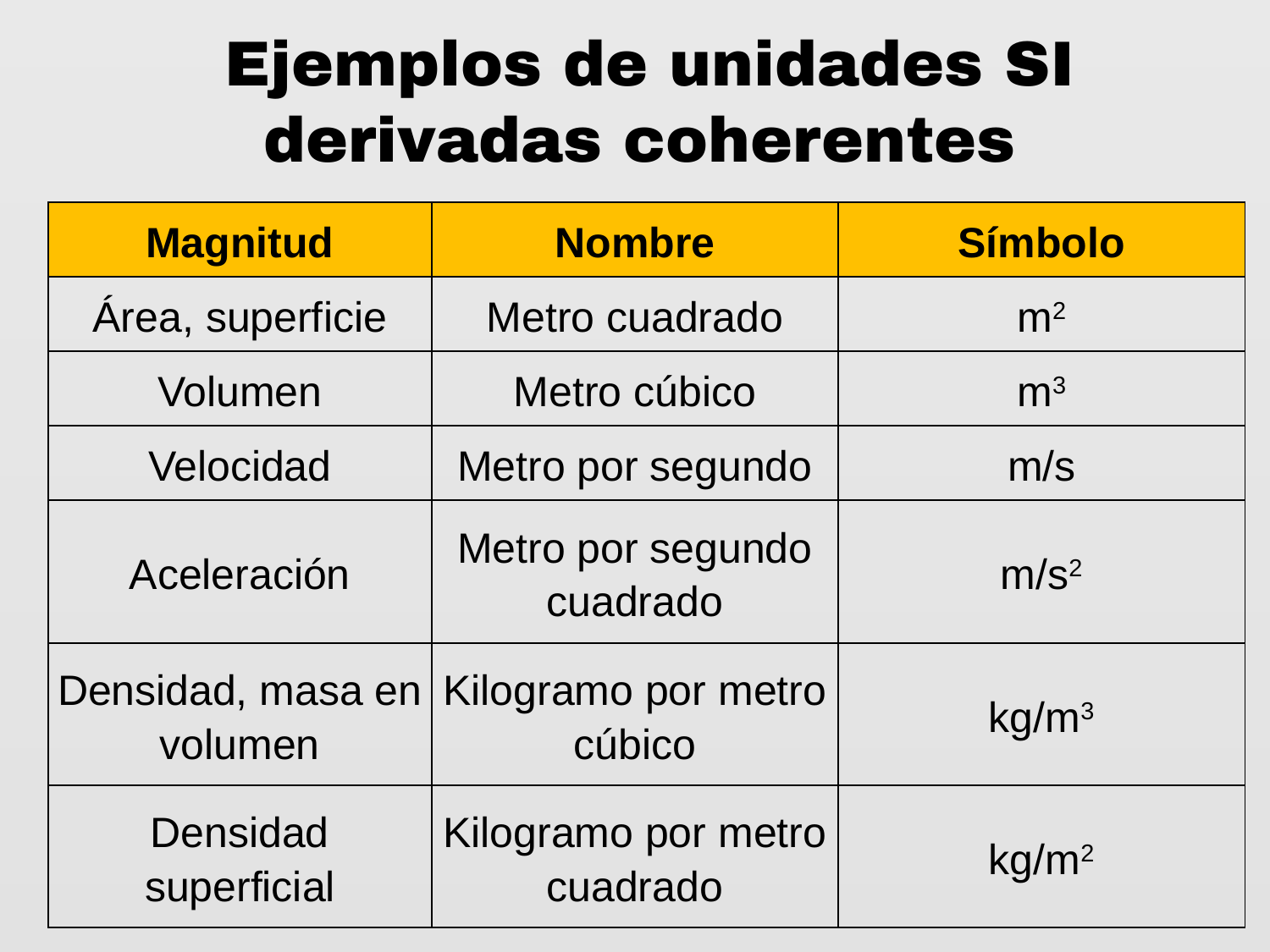

Ejemplos de unidades SI derivadas coherentes
| Magnitud | Nombre | Símbolo |
| --- | --- | --- |
| Área, superficie | Metro cuadrado | m2 |
| Volumen | Metro cúbico | m3 |
| Velocidad | Metro por segundo | m/s |
| Aceleración | Metro por segundo cuadrado | m/s2 |
| Densidad, masa en volumen | Kilogramo por metro cúbico | kg/m3 |
| Densidad superficial | Kilogramo por metro cuadrado | kg/m2 |